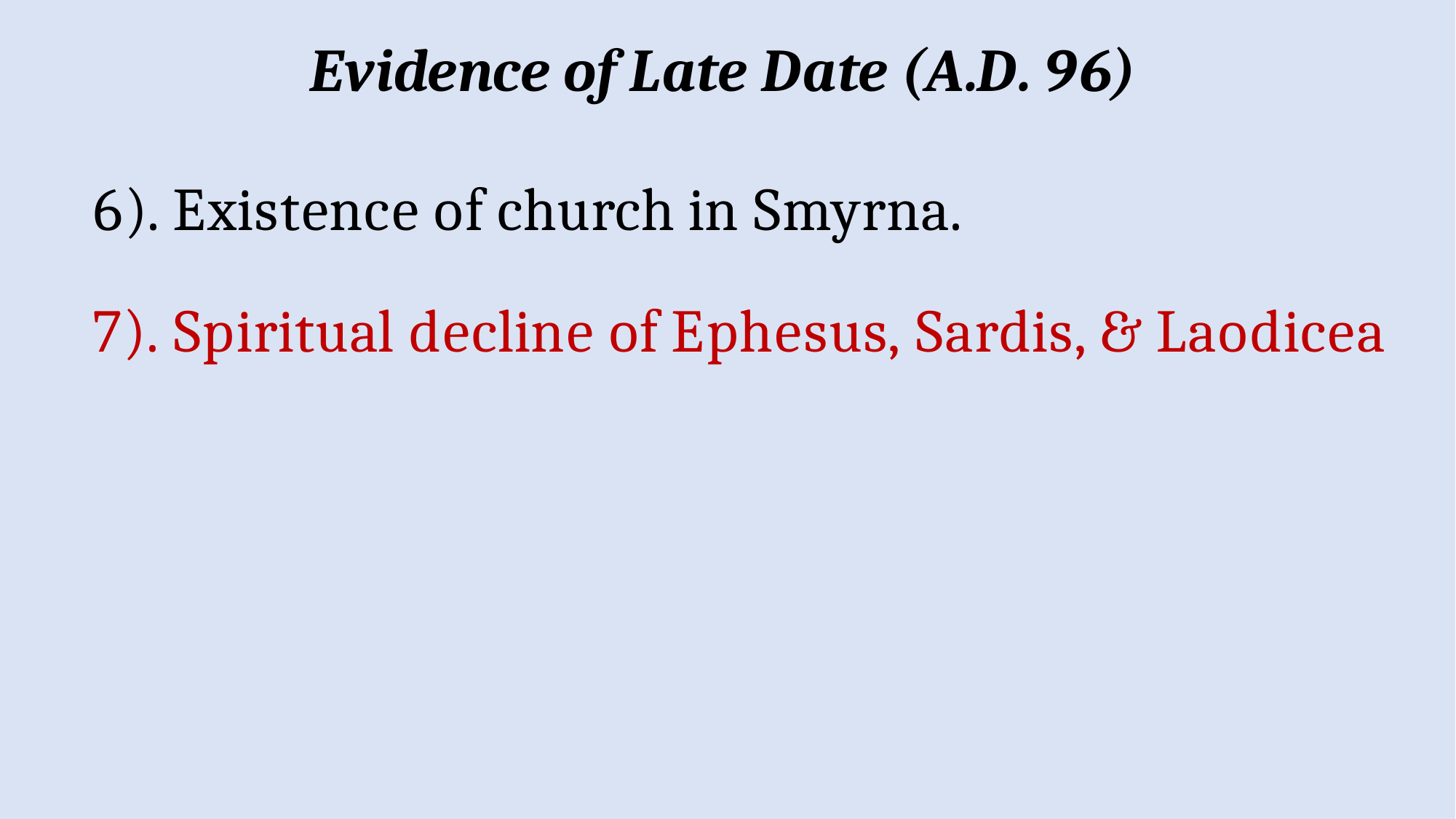

Evidence of Late Date (A.D. 96)

   6). Existence of church in Smyrna.

 7). Spiritual decline of Ephesus, Sardis, & Laodicea